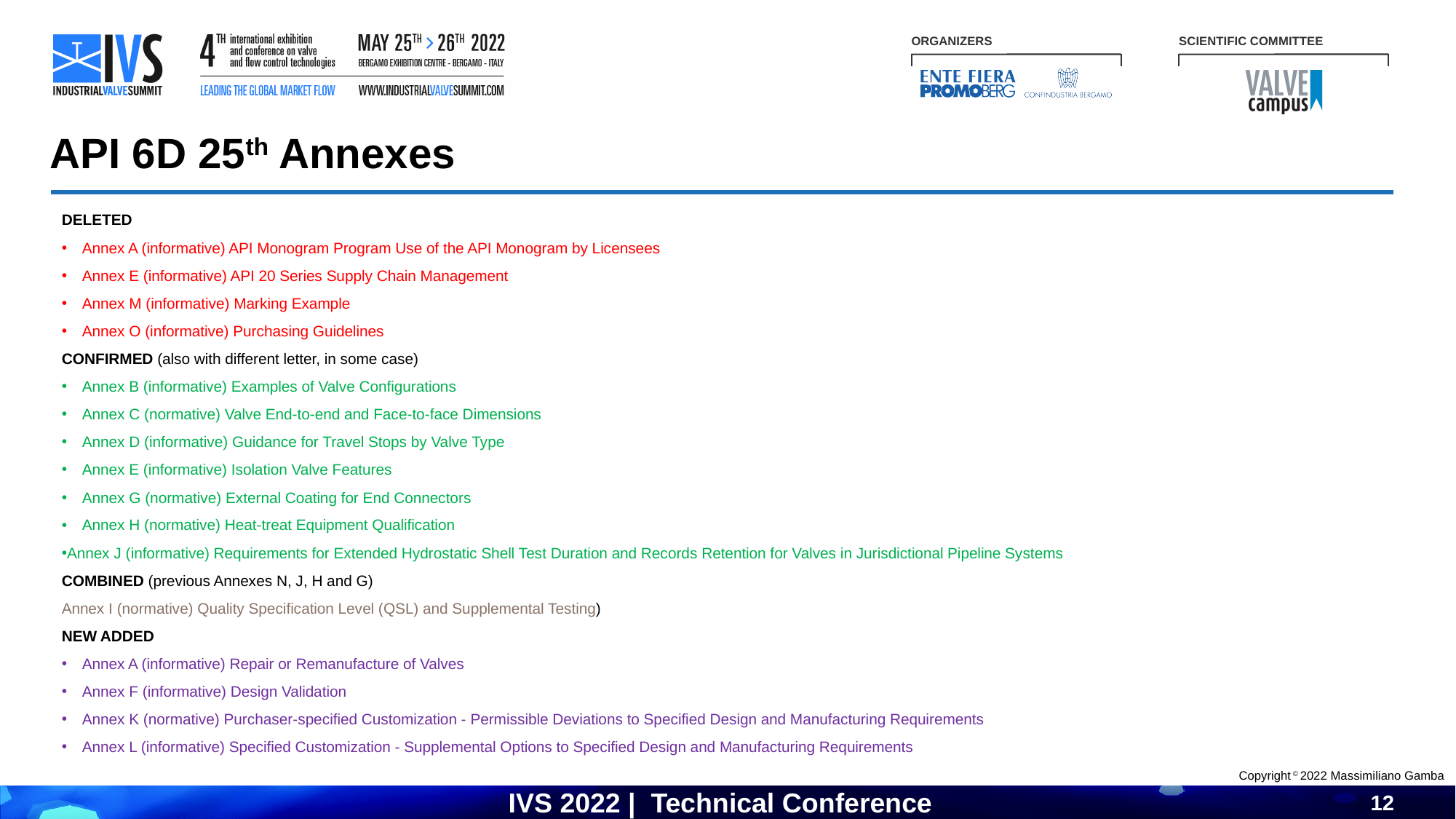

API 6D 25th Annexes
DELETED
Annex A (informative) API Monogram Program Use of the API Monogram by Licensees
Annex E (informative) API 20 Series Supply Chain Management
Annex M (informative) Marking Example
Annex O (informative) Purchasing Guidelines
CONFIRMED (also with different letter, in some case)
Annex B (informative) Examples of Valve Configurations
Annex C (normative) Valve End-to-end and Face-to-face Dimensions
Annex D (informative) Guidance for Travel Stops by Valve Type
Annex E (informative) Isolation Valve Features
Annex G (normative) External Coating for End Connectors
Annex H (normative) Heat-treat Equipment Qualification
Annex J (informative) Requirements for Extended Hydrostatic Shell Test Duration and Records Retention for Valves in Jurisdictional Pipeline Systems
COMBINED (previous Annexes N, J, H and G)
Annex I (normative) Quality Specification Level (QSL) and Supplemental Testing)
NEW ADDED
Annex A (informative) Repair or Remanufacture of Valves
Annex F (informative) Design Validation
Annex K (normative) Purchaser-specified Customization - Permissible Deviations to Specified Design and Manufacturing Requirements
Annex L (informative) Specified Customization - Supplemental Options to Specified Design and Manufacturing Requirements
Copyright © 2022 Massimiliano Gamba